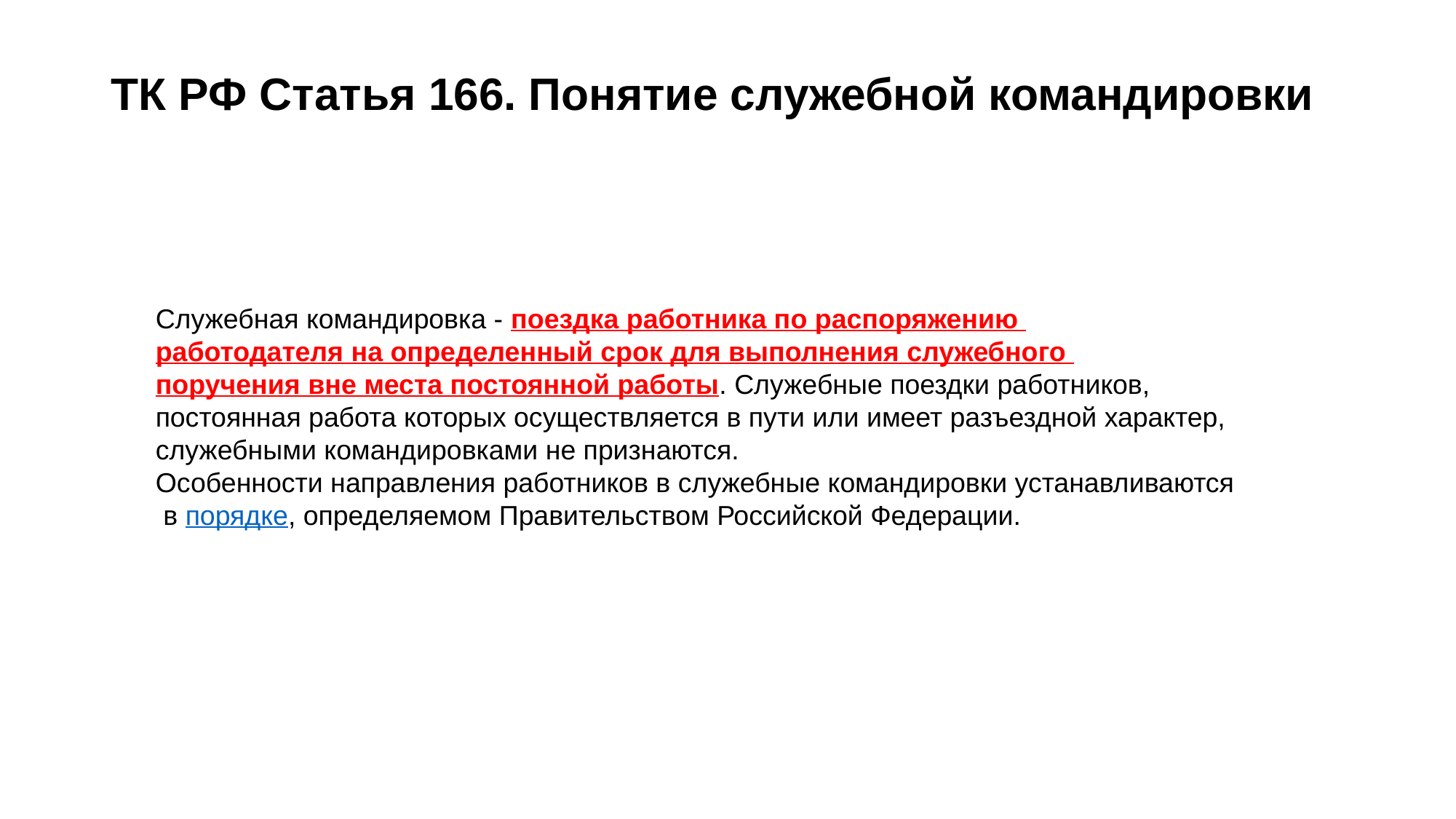

# ТК РФ Статья 166. Понятие служебной командировки
Служебная командировка - поездка работника по распоряжению
работодателя на определенный срок для выполнения служебного
поручения вне места постоянной работы. Служебные поездки работников,
постоянная работа которых осуществляется в пути или имеет разъездной характер,
служебными командировками не признаются.
Особенности направления работников в служебные командировки устанавливаются
 в порядке, определяемом Правительством Российской Федерации.